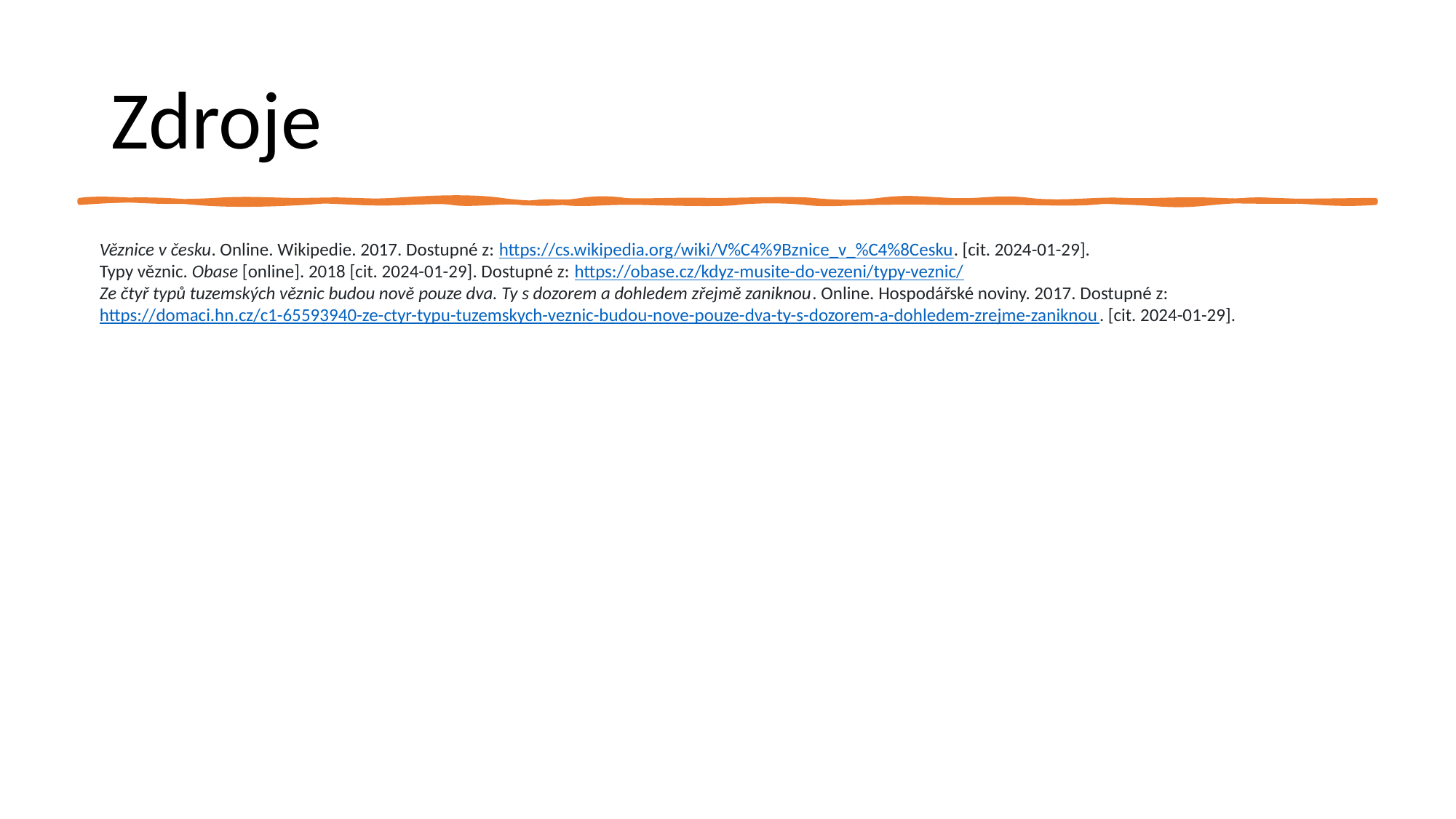

# Zdroje

Věznice v česku. Online. Wikipedie. 2017. Dostupné z: https://cs.wikipedia.org/wiki/V%C4%9Bznice_v_%C4%8Cesku. [cit. 2024-01-29].
Typy věznic. Obase [online]. 2018 [cit. 2024-01-29]. Dostupné z: https://obase.cz/kdyz-musite-do-vezeni/typy-veznic/
Ze čtyř typů tuzemských věznic budou nově pouze dva. Ty s dozorem a dohledem zřejmě zaniknou. Online. Hospodářské noviny. 2017. Dostupné z: https://domaci.hn.cz/c1-65593940-ze-ctyr-typu-tuzemskych-veznic-budou-nove-pouze-dva-ty-s-dozorem-a-dohledem-zrejme-zaniknou. [cit. 2024-01-29].